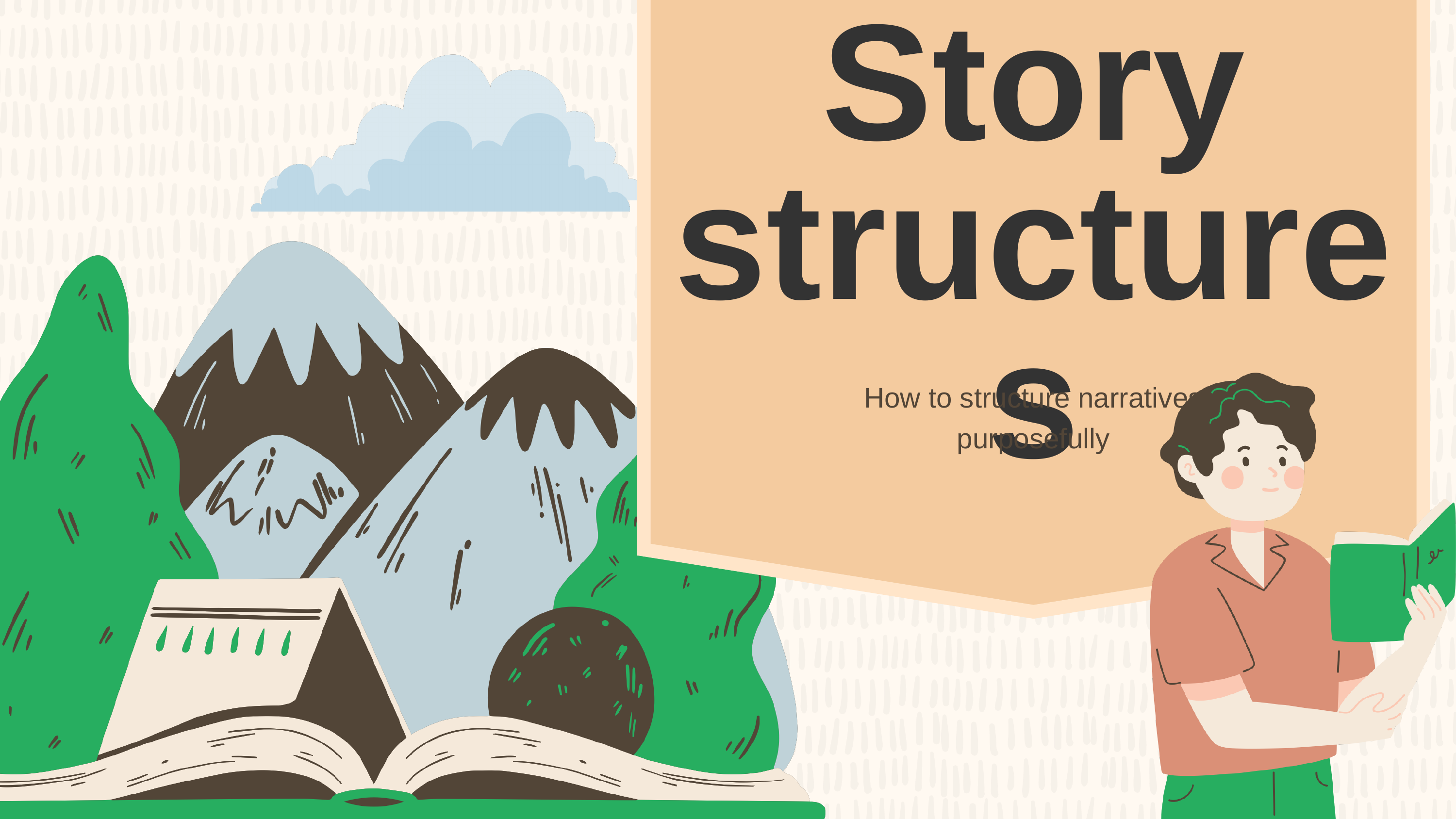

Story structures

How to structure narratives purposefully